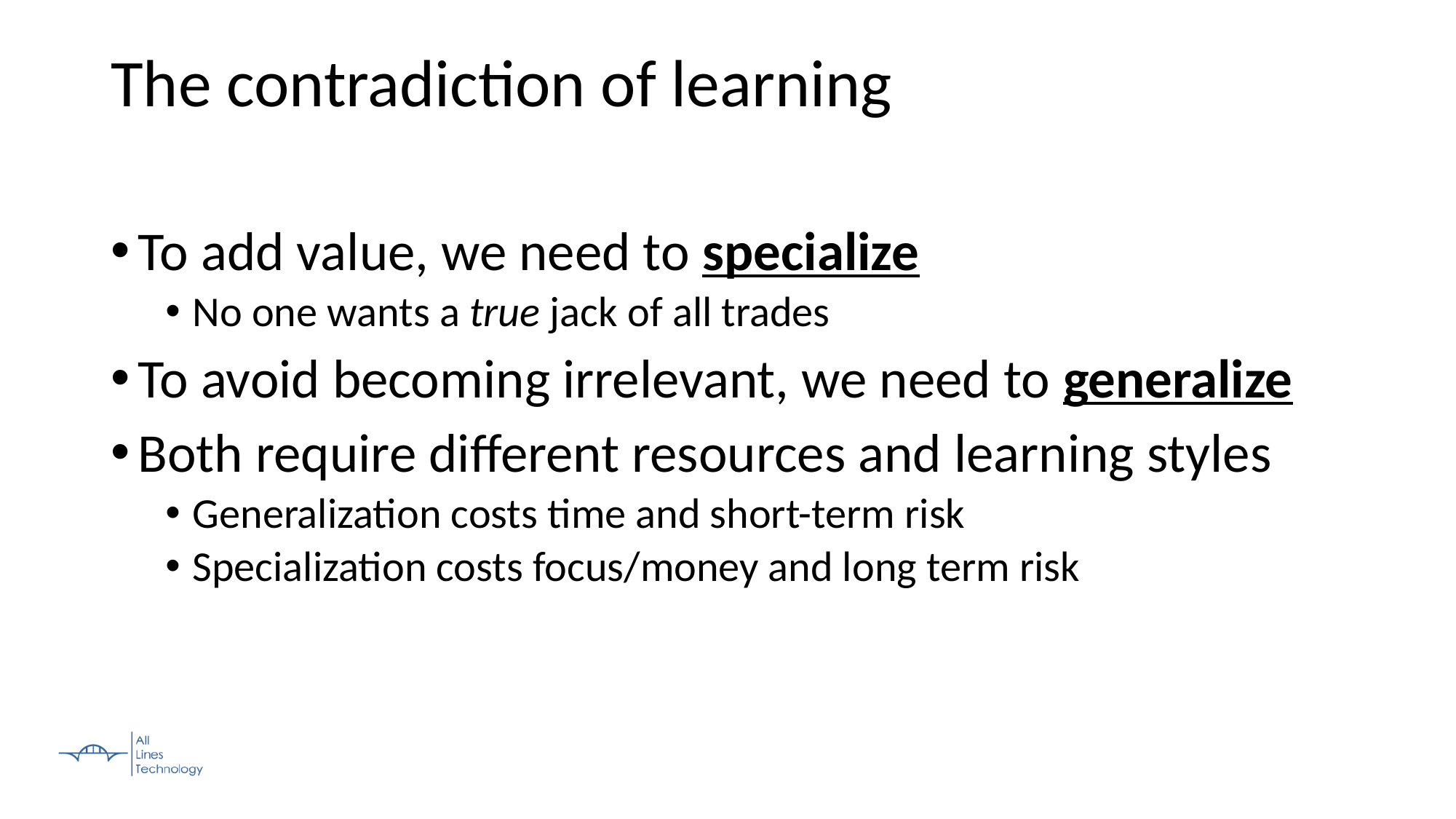

The contradiction of learning
To add value, we need to specialize
No one wants a true jack of all trades
To avoid becoming irrelevant, we need to generalize
Both require different resources and learning styles
Generalization costs time and short-term risk
Specialization costs focus/money and long term risk